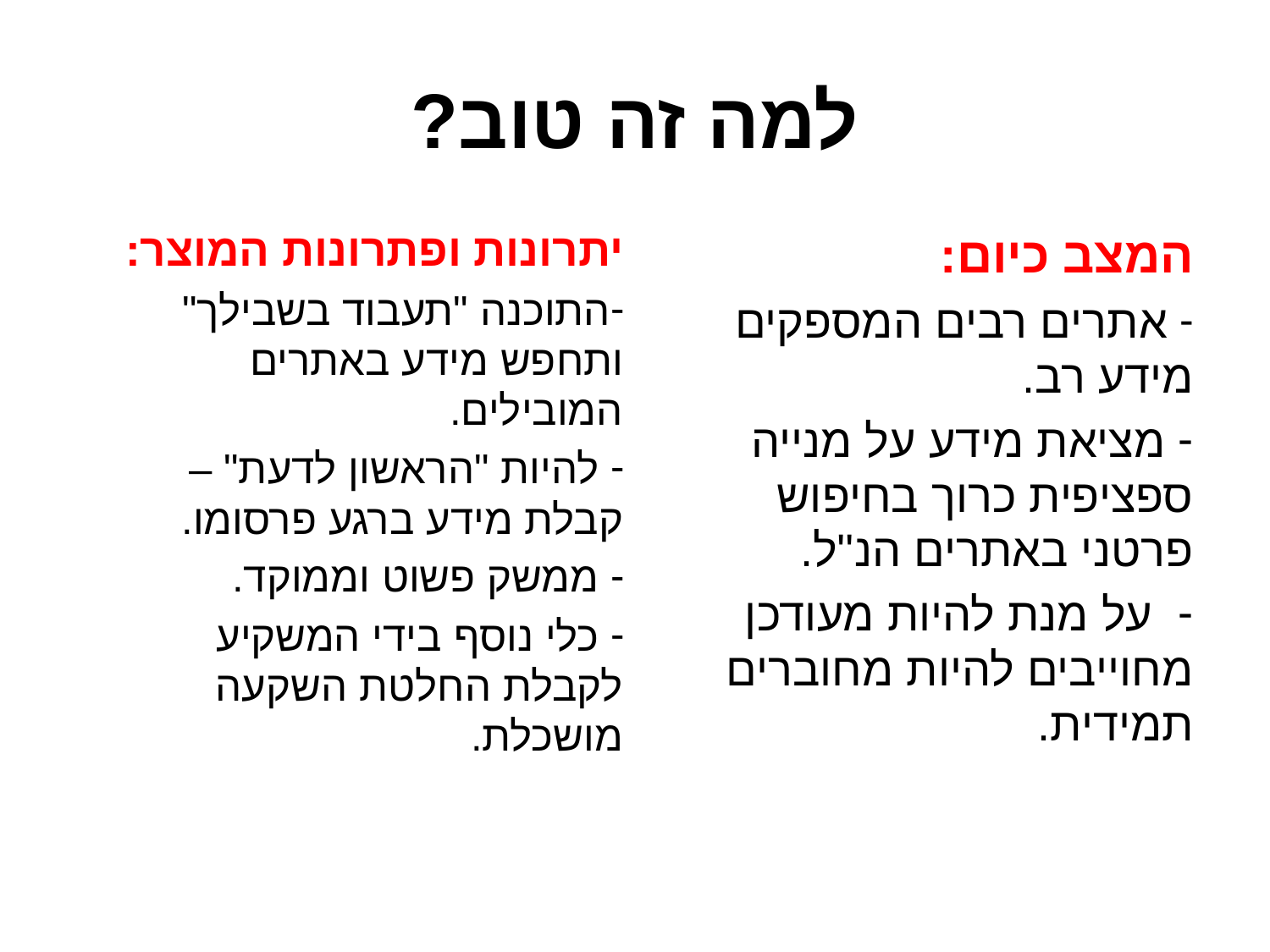

# למה זה טוב?
המצב כיום:
 אתרים רבים המספקים מידע רב.
 מציאת מידע על מנייה ספציפית כרוך בחיפוש פרטני באתרים הנ''ל.
  על מנת להיות מעודכן מחוייבים להיות מחוברים תמידית.

יתרונות ופתרונות המוצר:
התוכנה "תעבוד בשבילך" ותחפש מידע באתרים המובילים.
 להיות "הראשון לדעת" – קבלת מידע ברגע פרסומו.
 ממשק פשוט וממוקד.
 כלי נוסף בידי המשקיע לקבלת החלטת השקעה מושכלת.